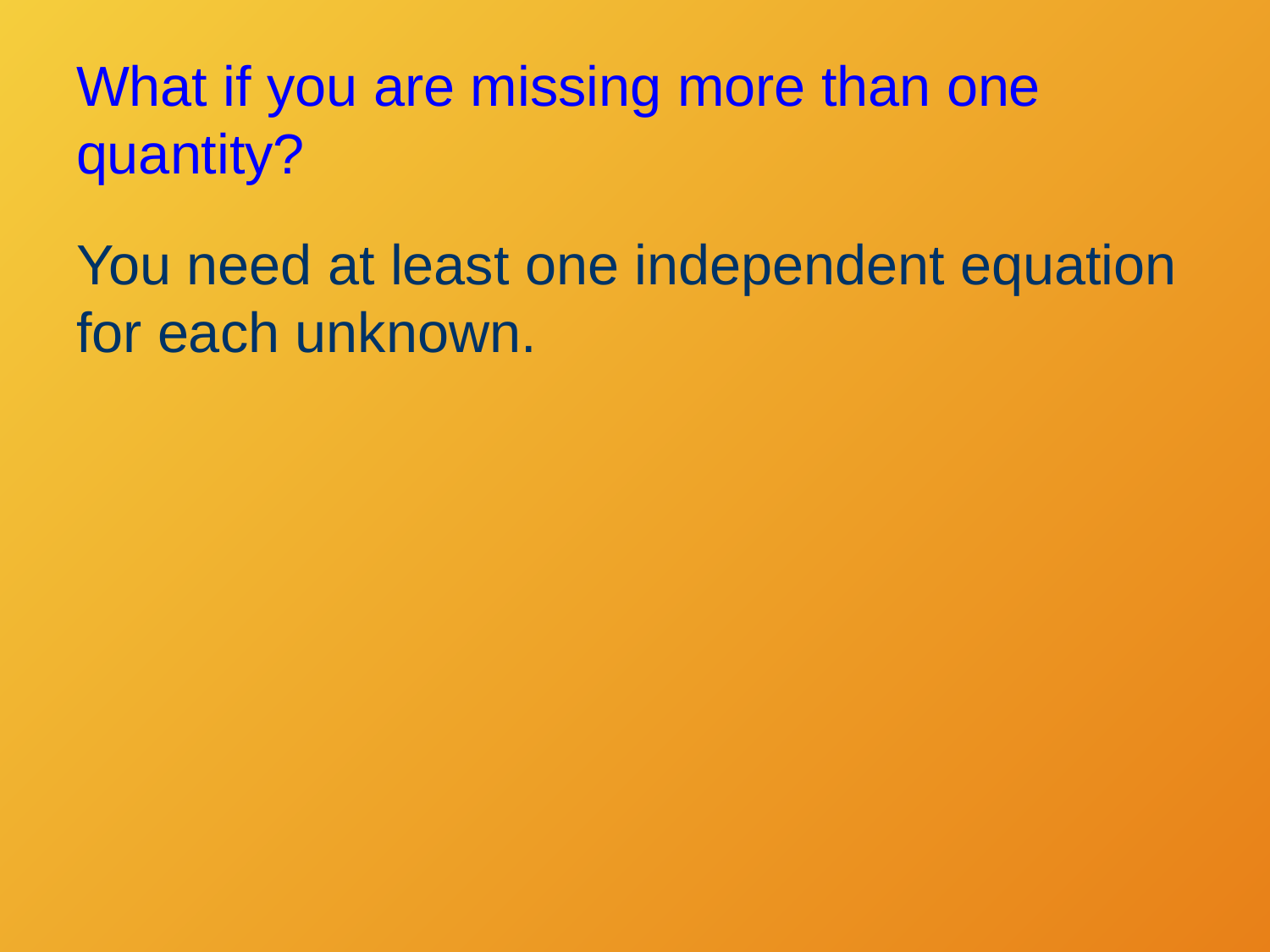

# What if you are missing more than one quantity?
You need at least one independent equation for each unknown.